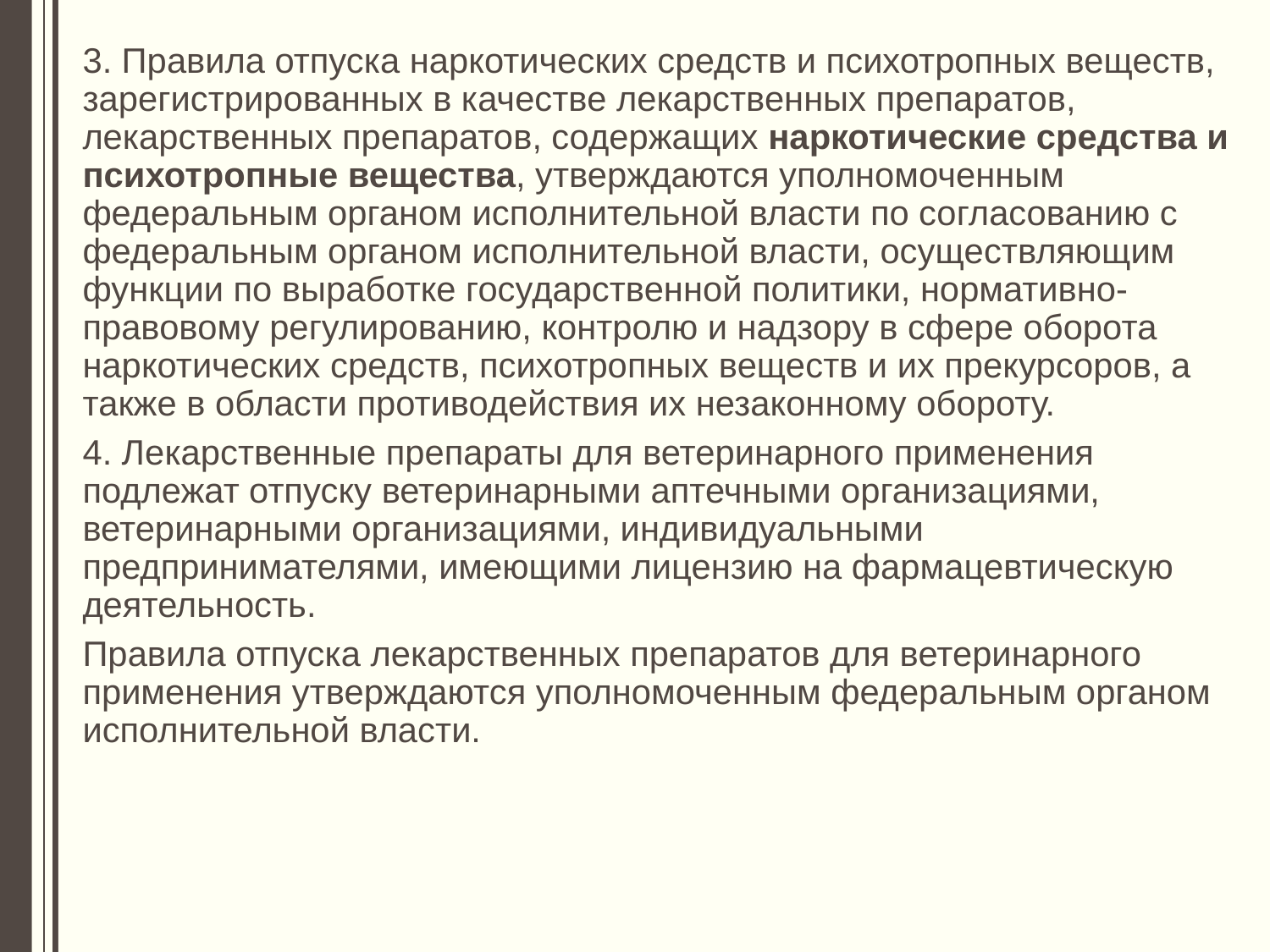

3. Правила отпуска наркотических средств и психотропных веществ, зарегистрированных в качестве лекарственных препаратов, лекарственных препаратов, содержащих наркотические средства и психотропные вещества, утверждаются уполномоченным федеральным органом исполнительной власти по согласованию с федеральным органом исполнительной власти, осуществляющим функции по выработке государственной политики, нормативно-правовому регулированию, контролю и надзору в сфере оборота наркотических средств, психотропных веществ и их прекурсоров, а также в области противодействия их незаконному обороту.
4. Лекарственные препараты для ветеринарного применения подлежат отпуску ветеринарными аптечными организациями, ветеринарными организациями, индивидуальными предпринимателями, имеющими лицензию на фармацевтическую деятельность.
Правила отпуска лекарственных препаратов для ветеринарного применения утверждаются уполномоченным федеральным органом исполнительной власти.